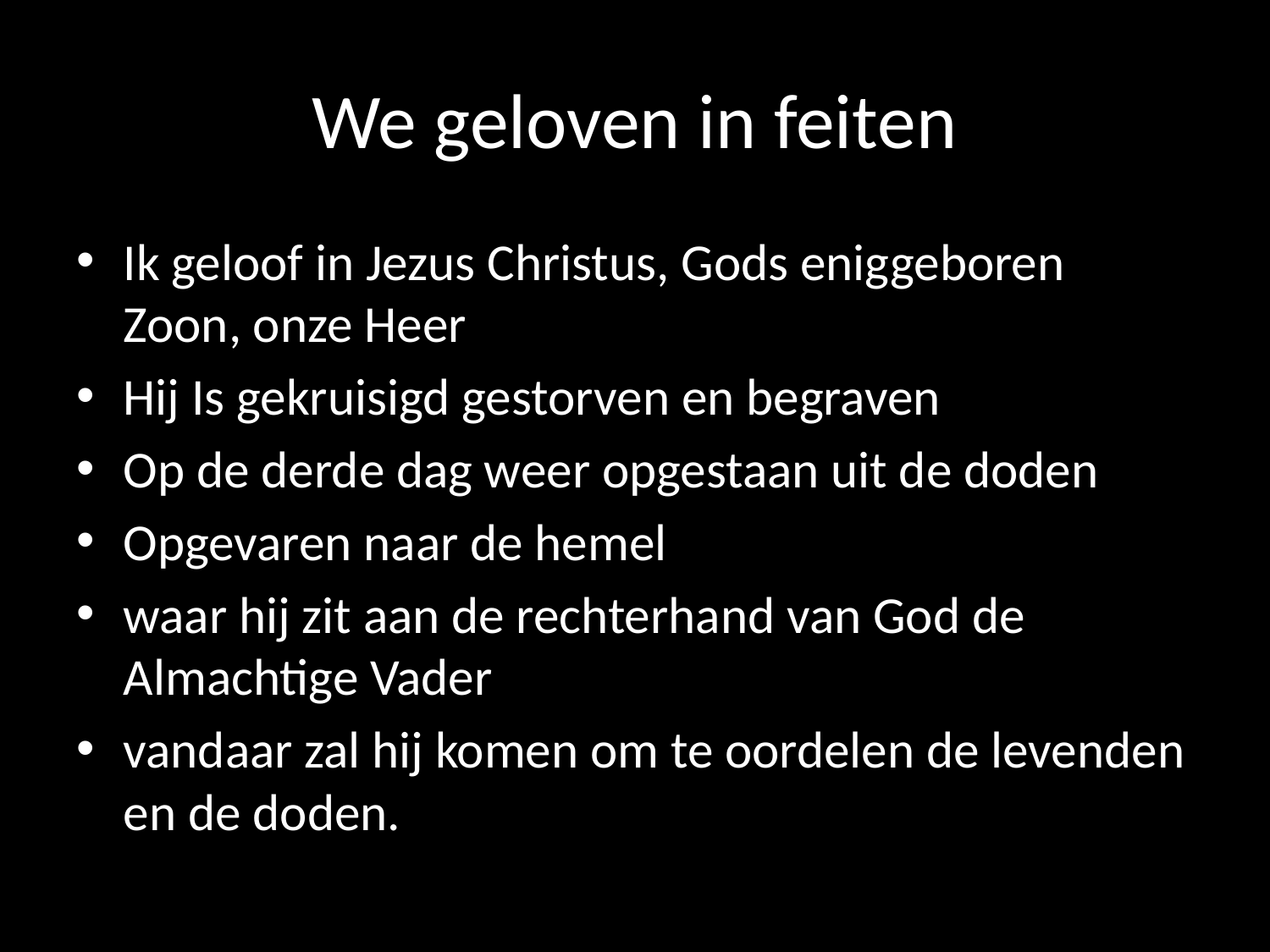

# We geloven in feiten
Ik geloof in Jezus Christus, Gods eniggeboren Zoon, onze Heer
Hij Is gekruisigd gestorven en begraven
Op de derde dag weer opgestaan uit de doden
Opgevaren naar de hemel
waar hij zit aan de rechterhand van God de Almachtige Vader
vandaar zal hij komen om te oordelen de levenden en de doden.